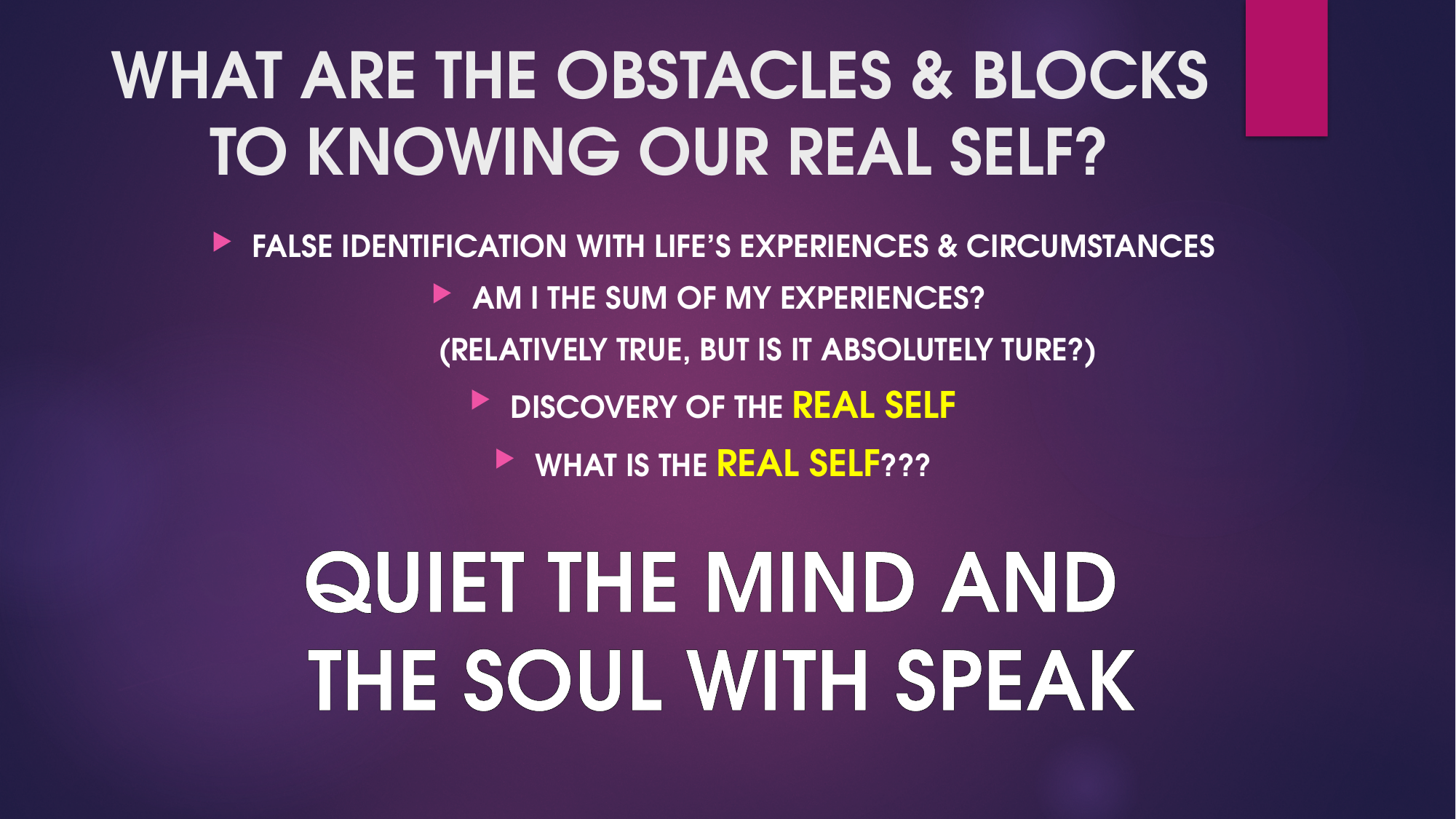

# WHAT ARE THE OBSTACLES & BLOCKS TO KNOWING OUR REAL SELF?
FALSE IDENTIFICATION WITH LIFE’S EXPERIENCES & CIRCUMSTANCES
AM I THE SUM OF MY EXPERIENCES?
	(RELATIVELY TRUE, BUT IS IT ABSOLUTELY TURE?)
DISCOVERY OF THE REAL SELF
WHAT IS THE REAL SELF???
QUIET THE MIND AND
THE SOUL WITH SPEAK